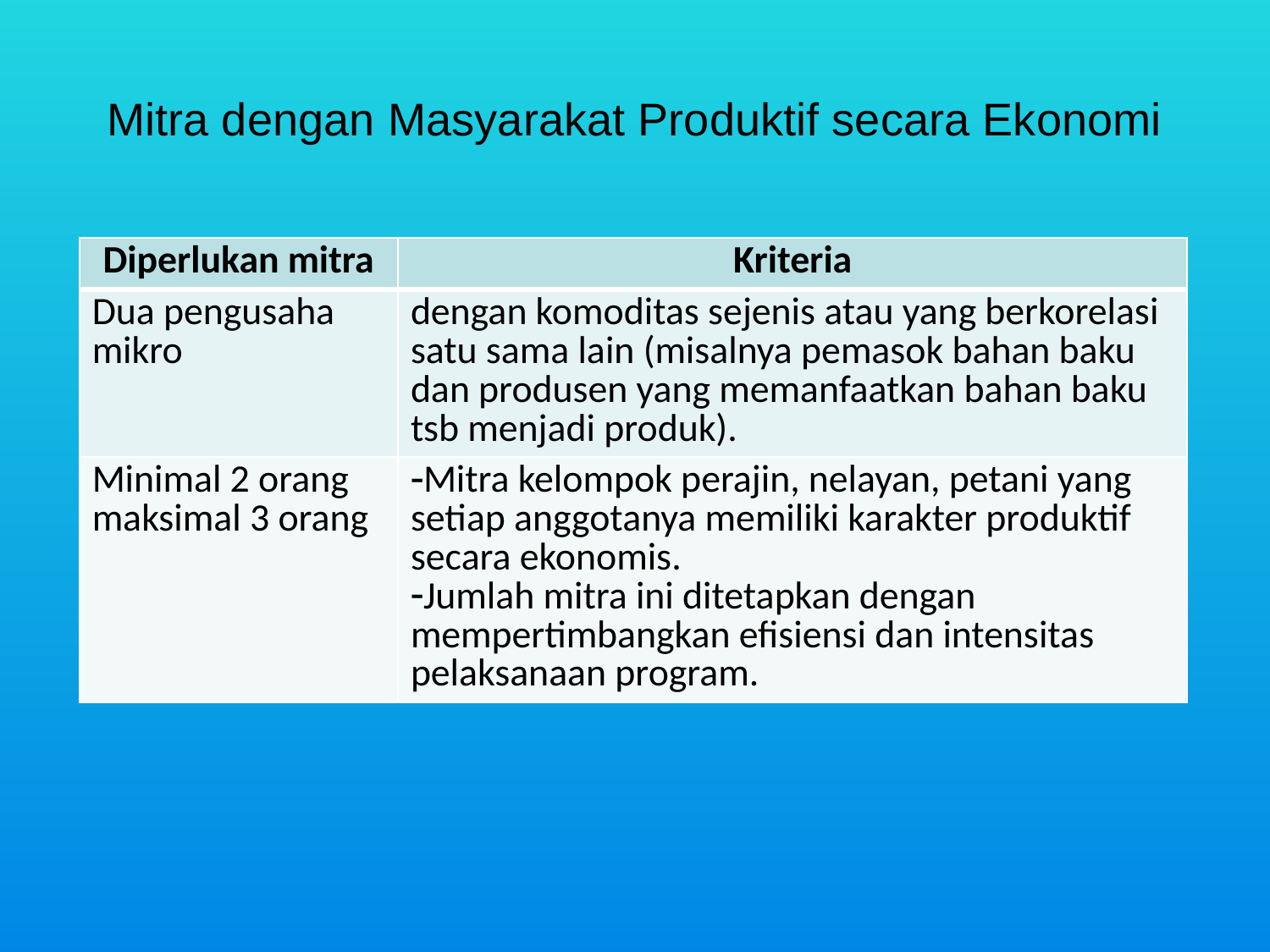

# Mitra dengan Masyarakat Produktif secara Ekonomi

| Diperlukan mitra | Kriteria |
| --- | --- |
| Dua pengusaha mikro | dengan komoditas sejenis atau yang berkorelasi satu sama lain (misalnya pemasok bahan baku dan produsen yang memanfaatkan bahan baku tsb menjadi produk). |
| Minimal 2 orang maksimal 3 orang | Mitra kelompok perajin, nelayan, petani yang setiap anggotanya memiliki karakter produktif secara ekonomis. Jumlah mitra ini ditetapkan dengan mempertimbangkan efisiensi dan intensitas pelaksanaan program. |